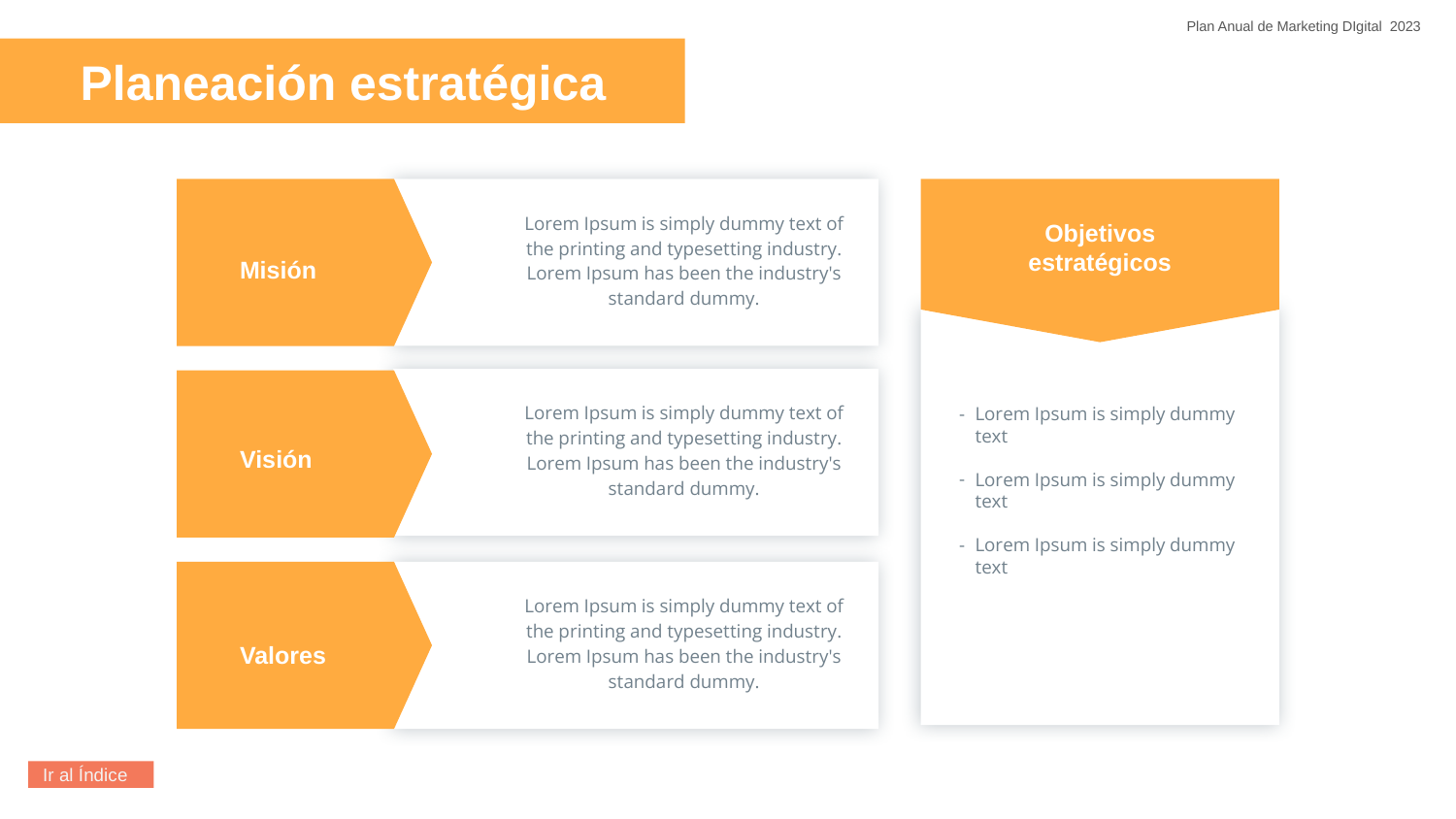

Plan Anual de Marketing DIgital  2023

Planeación estratégica

Lorem Ipsum is simply dummy text of the printing and typesetting industry. Lorem Ipsum has been the industry's standard dummy.
Objetivos estratégicos

Misión

Lorem Ipsum is simply dummy text

Lorem Ipsum is simply dummy text

Lorem Ipsum is simply dummy text

Lorem Ipsum is simply dummy text of the printing and typesetting industry. Lorem Ipsum has been the industry's standard dummy.
Visión

Lorem Ipsum is simply dummy text of the printing and typesetting industry. Lorem Ipsum has been the industry's standard dummy.

Valores
Ir al Índice